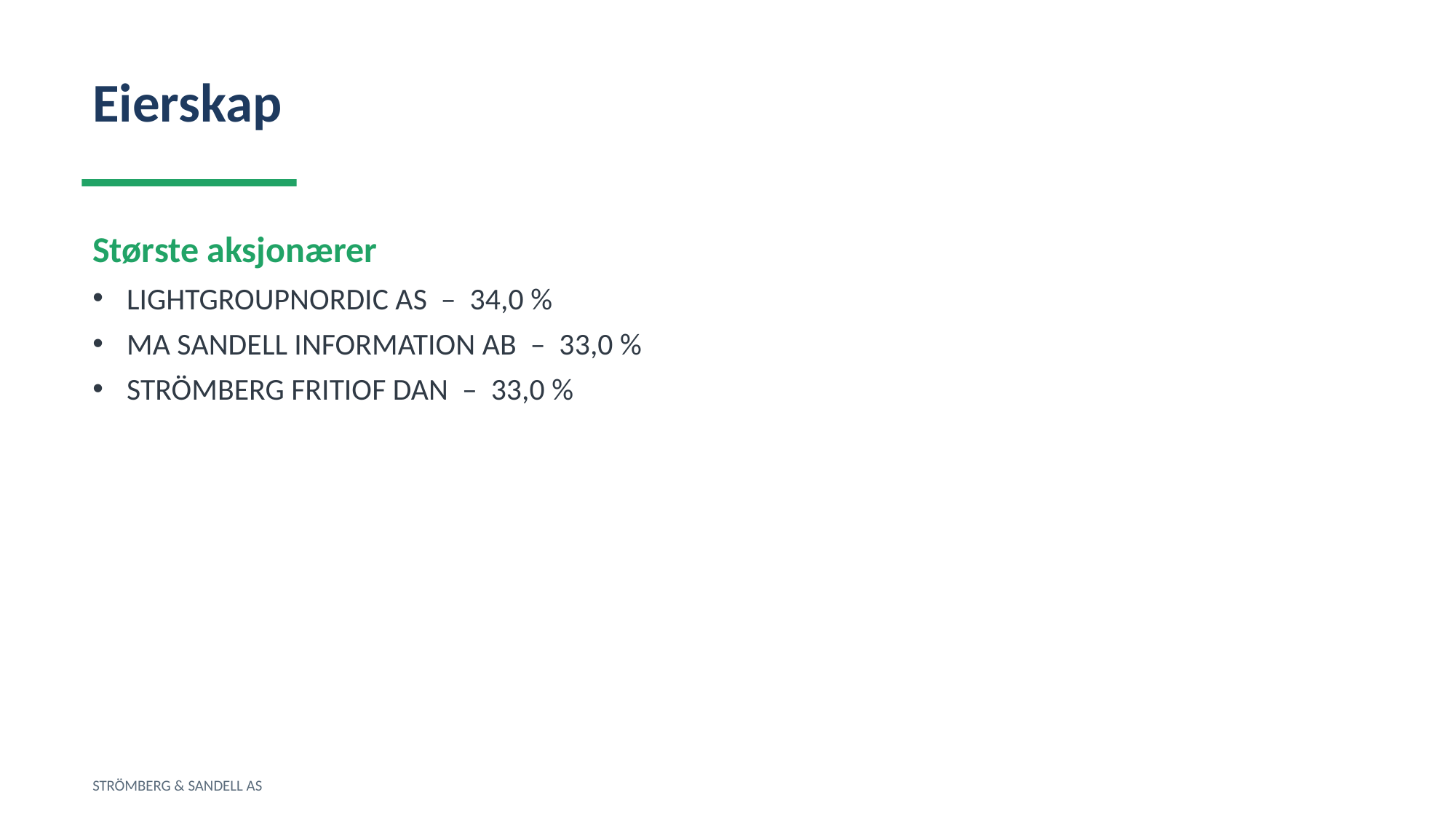

Eierskap

Største aksjonærer
LIGHTGROUPNORDIC AS  –  34,0 %
MA SANDELL INFORMATION AB  –  33,0 %
STRÖMBERG FRITIOF DAN  –  33,0 %
STRÖMBERG & SANDELL AS